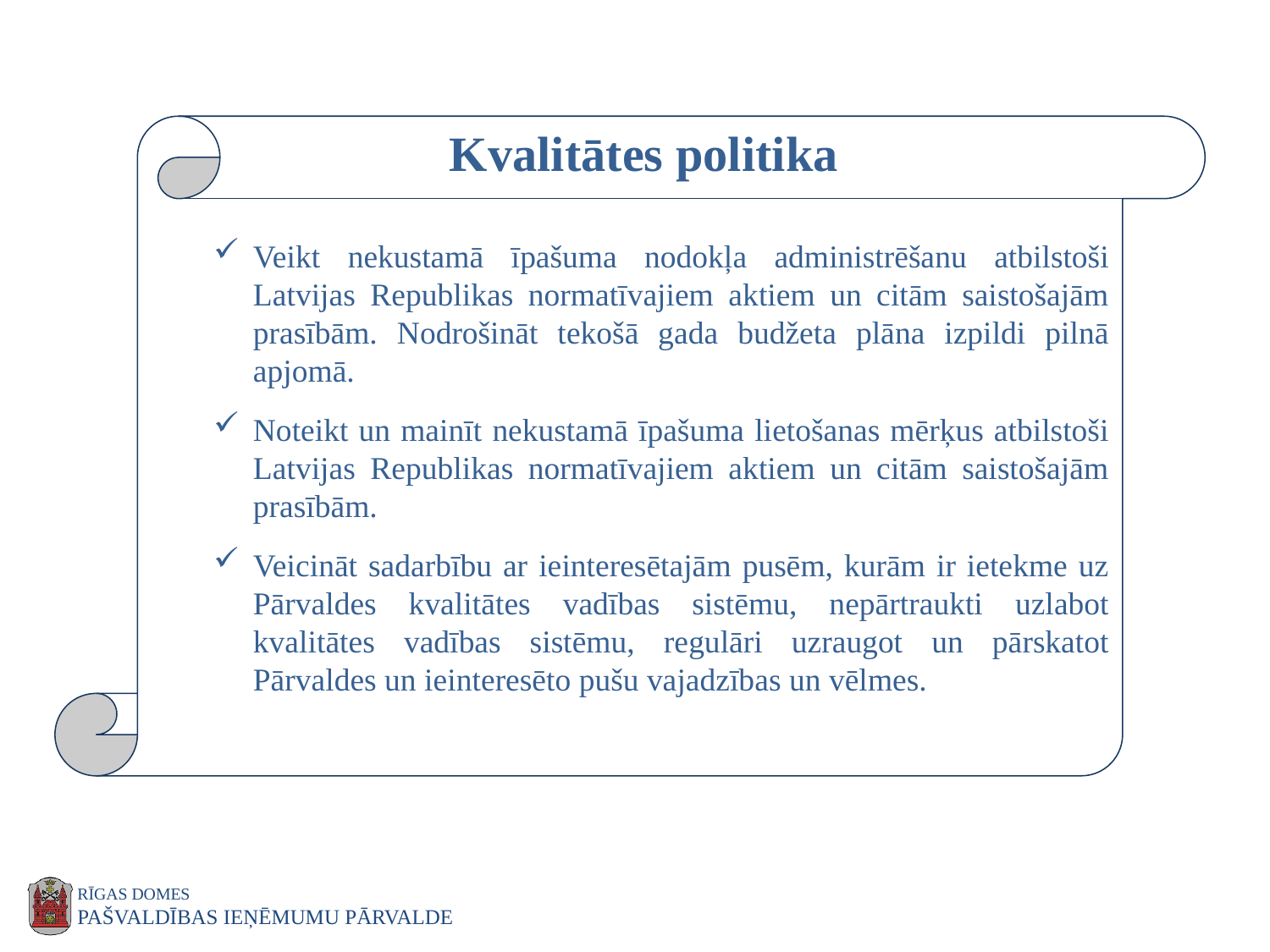

Veikt nekustamā īpašuma nodokļa administrēšanu atbilstoši Latvijas Republikas normatīvajiem aktiem un citām saistošajām prasībām. Nodrošināt tekošā gada budžeta plāna izpildi pilnā apjomā.
Noteikt un mainīt nekustamā īpašuma lietošanas mērķus atbilstoši Latvijas Republikas normatīvajiem aktiem un citām saistošajām prasībām.
Veicināt sadarbību ar ieinteresētajām pusēm, kurām ir ietekme uz Pārvaldes kvalitātes vadības sistēmu, nepārtraukti uzlabot kvalitātes vadības sistēmu, regulāri uzraugot un pārskatot Pārvaldes un ieinteresēto pušu vajadzības un vēlmes.
Kvalitātes politika